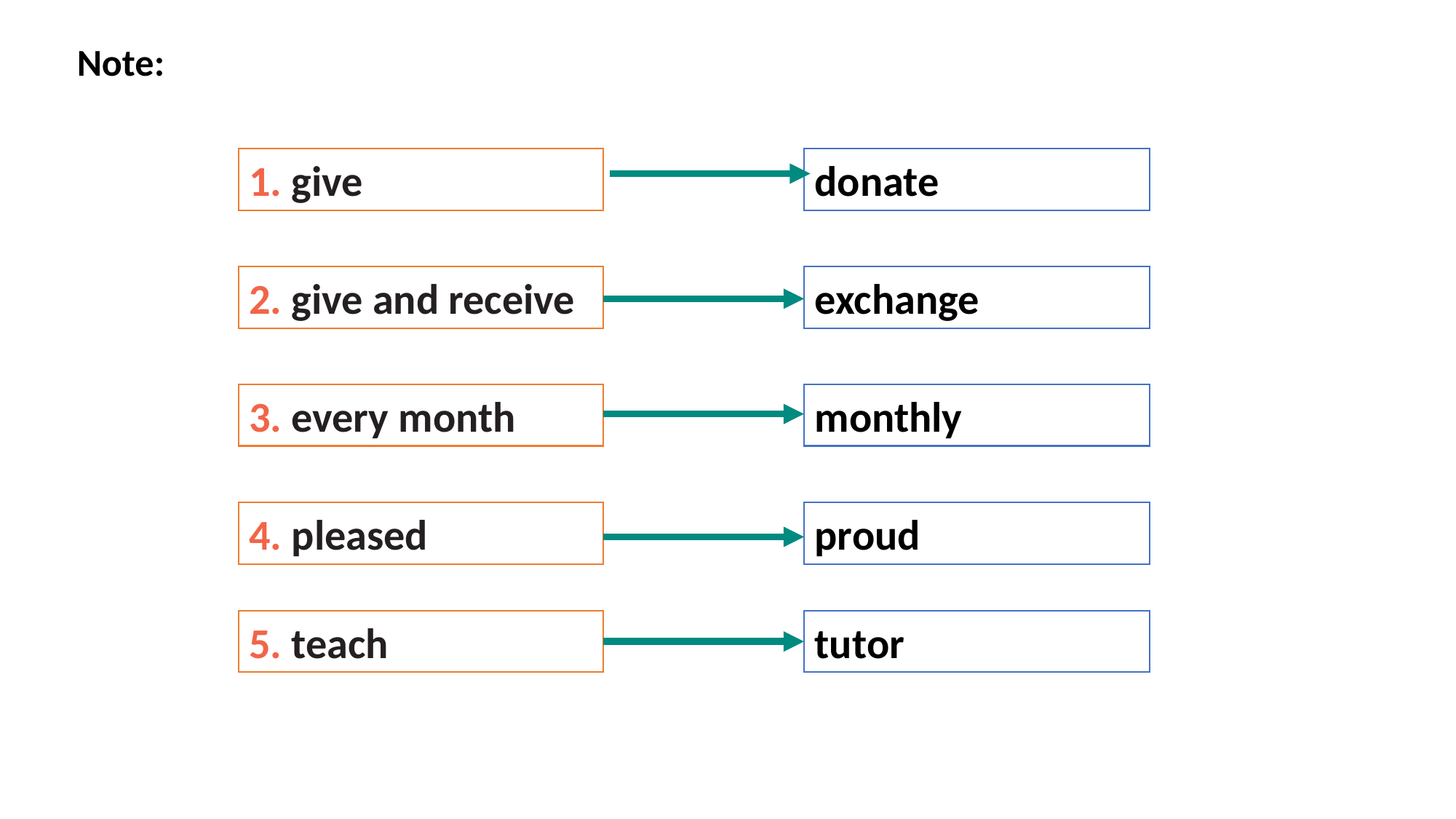

Note:
1. give
donate
2. give and receive
exchange
3. every month
monthly
4. pleased
proud
5. teach
tutor